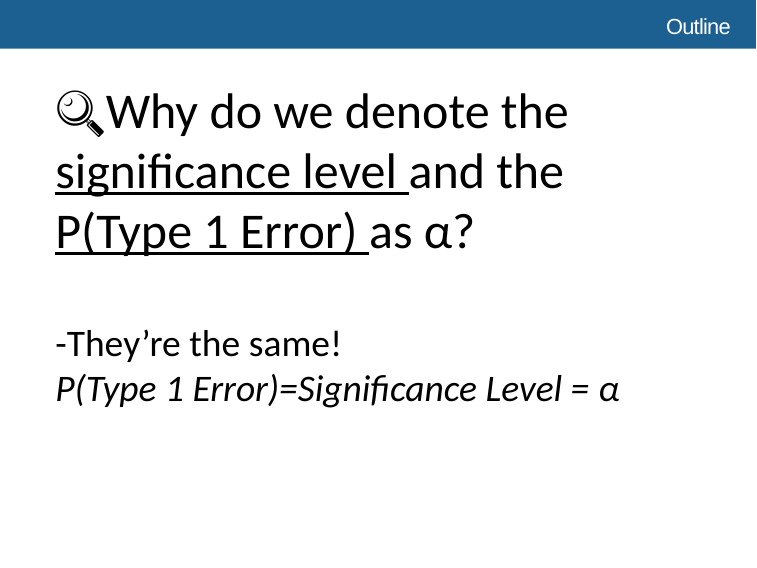

# Outline
🔍Why do we denote the significance level and the P(Type 1 Error) as α?

-They’re the same!
P(Type 1 Error)=Significance Level = α